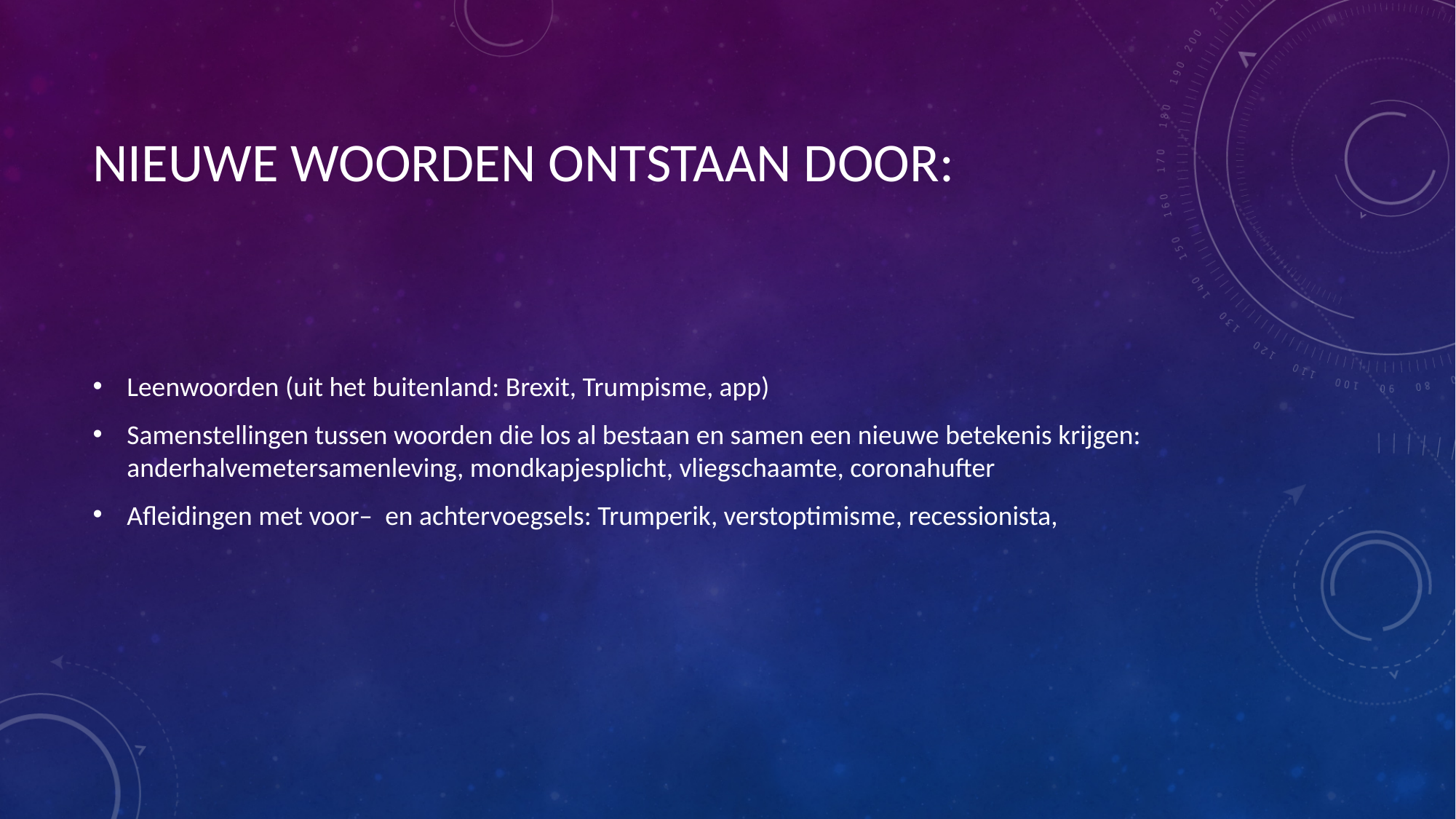

# Nieuwe woorden ontstaan door:
Leenwoorden (uit het buitenland: Brexit, Trumpisme, app)
Samenstellingen tussen woorden die los al bestaan en samen een nieuwe betekenis krijgen: anderhalvemetersamenleving, mondkapjesplicht, vliegschaamte, coronahufter
Afleidingen met voor–  en achtervoegsels: Trumperik, verstoptimisme, recessionista,